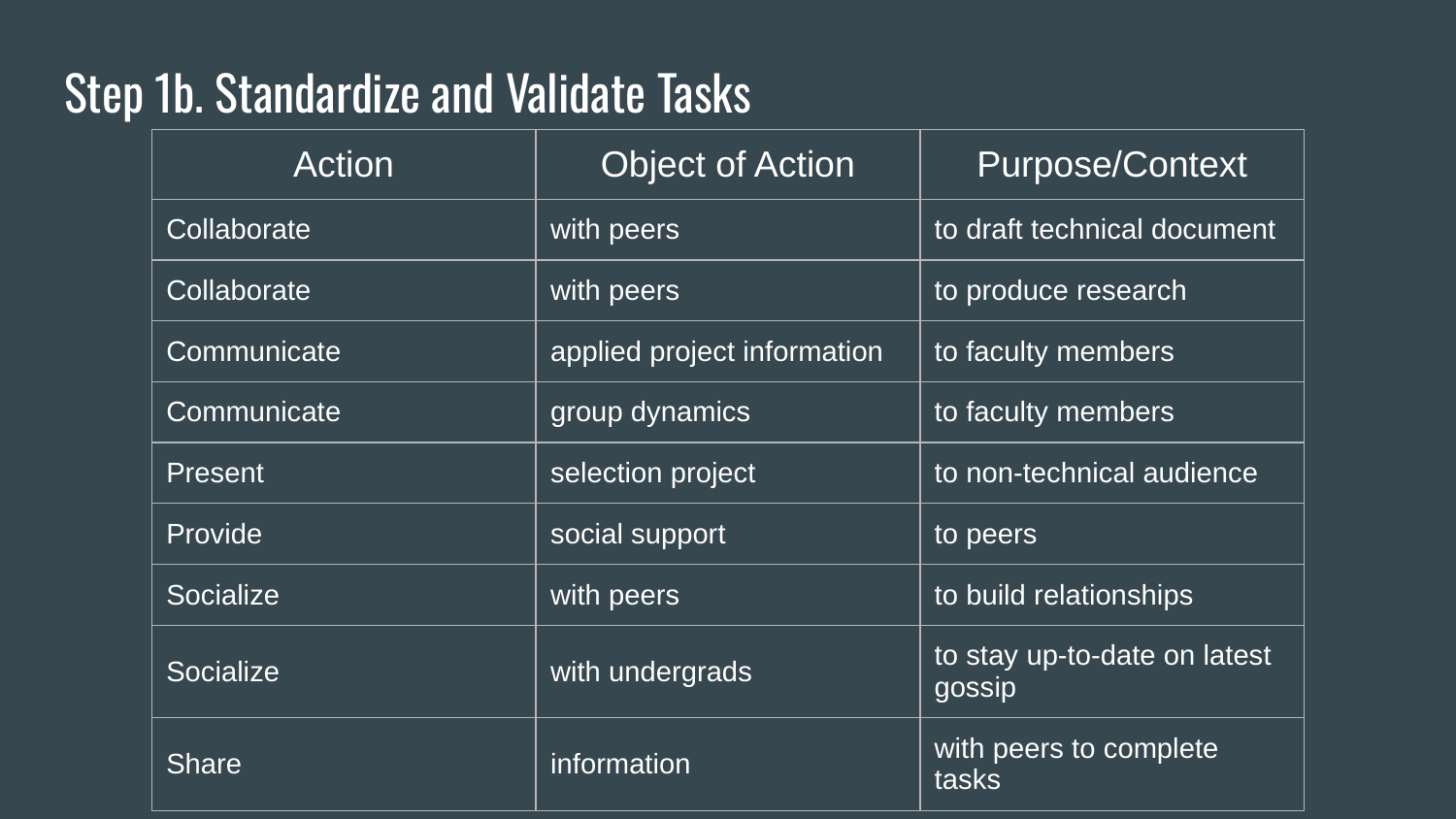

# Step 1b. Standardize and Validate Tasks
| Action | Object of Action | Purpose/Context |
| --- | --- | --- |
| Collaborate | with peers | to draft technical document |
| Collaborate | with peers | to produce research |
| Communicate | applied project information | to faculty members |
| Communicate | group dynamics | to faculty members |
| Present | selection project | to non-technical audience |
| Provide | social support | to peers |
| Socialize | with peers | to build relationships |
| Socialize | with undergrads | to stay up-to-date on latest gossip |
| Share | information | with peers to complete tasks |